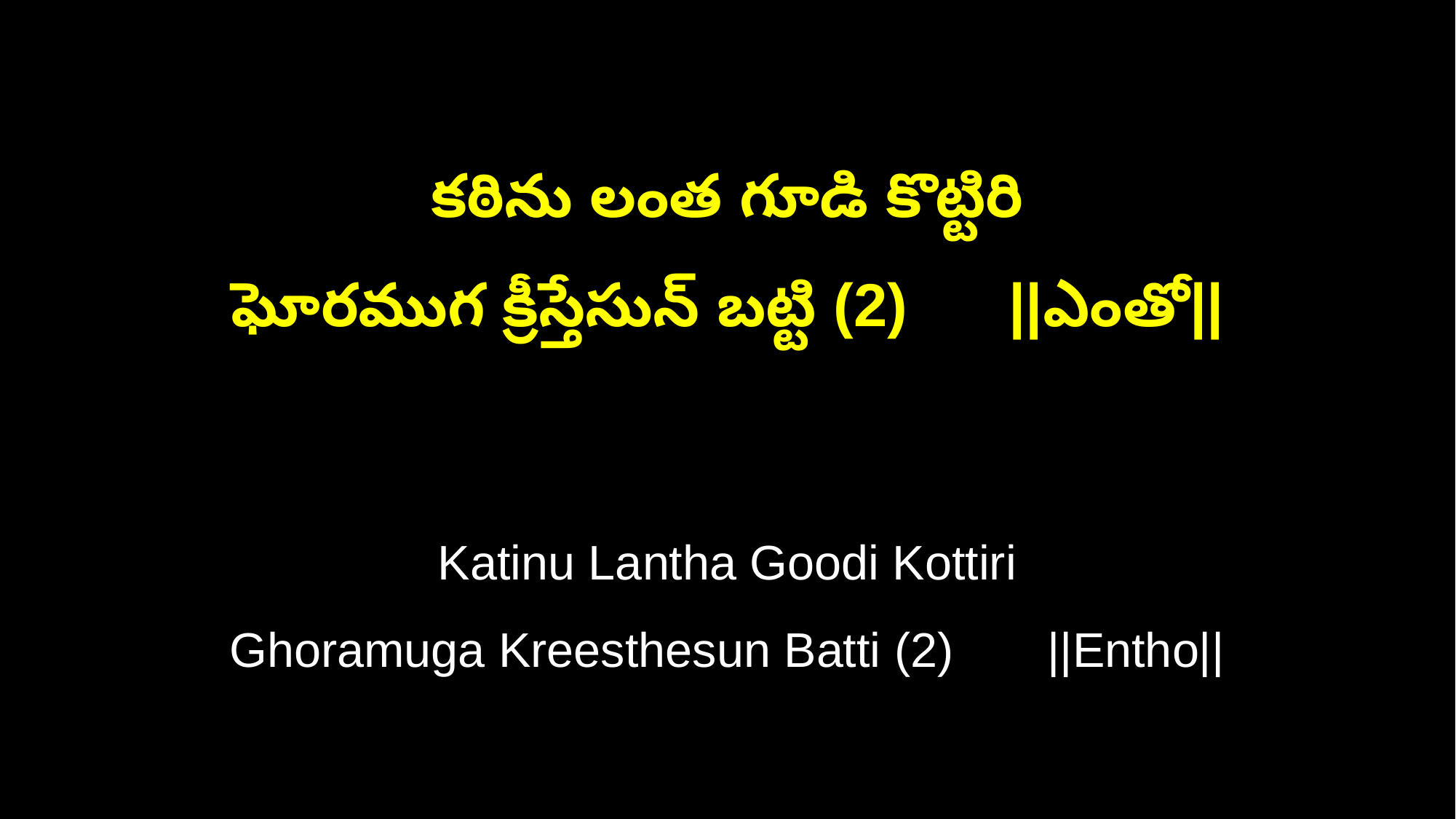

కఠిను లంత గూడి కొట్టిరి
ఘోరముగ క్రీస్తేసున్ బట్టి (2)      ||ఎంతో||
Katinu Lantha Goodi Kottiri
Ghoramuga Kreesthesun Batti (2)       ||Entho||